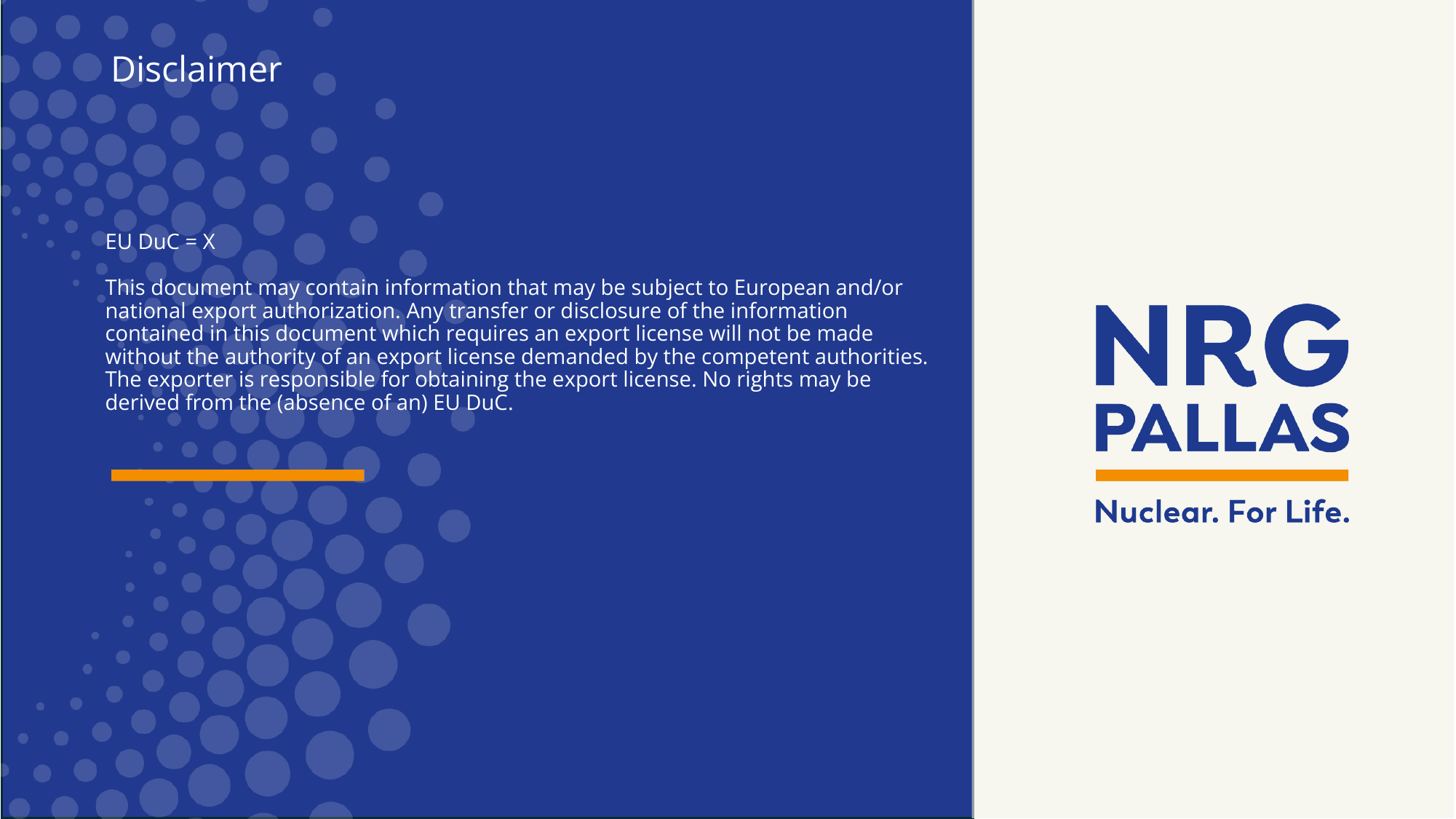

Disclaimer
# EU DuC = X This document may contain information that may be subject to European and/or national export authorization. Any transfer or disclosure of the information contained in this document which requires an export license will not be made without the authority of an export license demanded by the competent authorities. The exporter is responsible for obtaining the export license. No rights may be derived from the (absence of an) EU DuC.